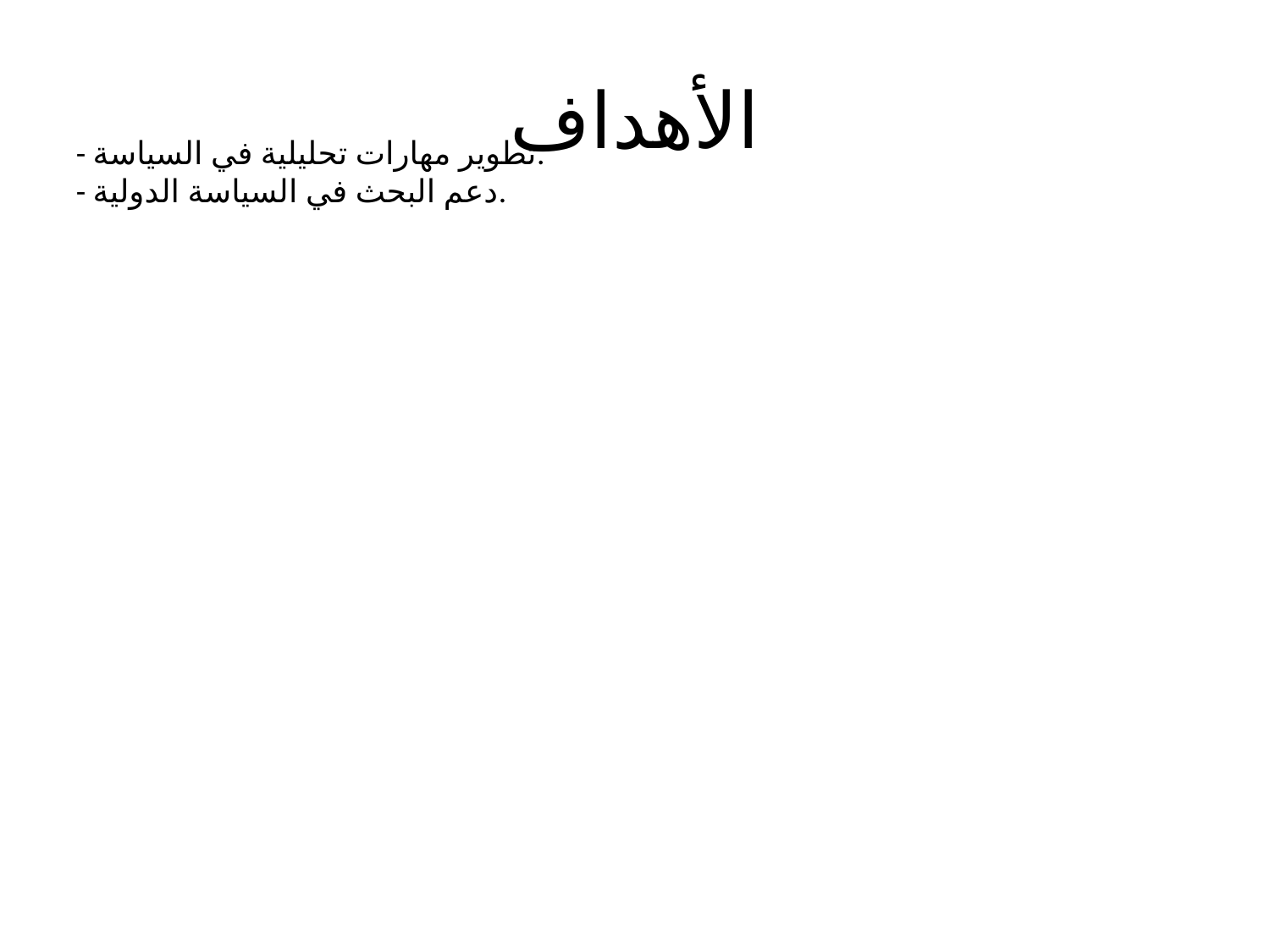

# الأهداف
- تطوير مهارات تحليلية في السياسة.
- دعم البحث في السياسة الدولية.